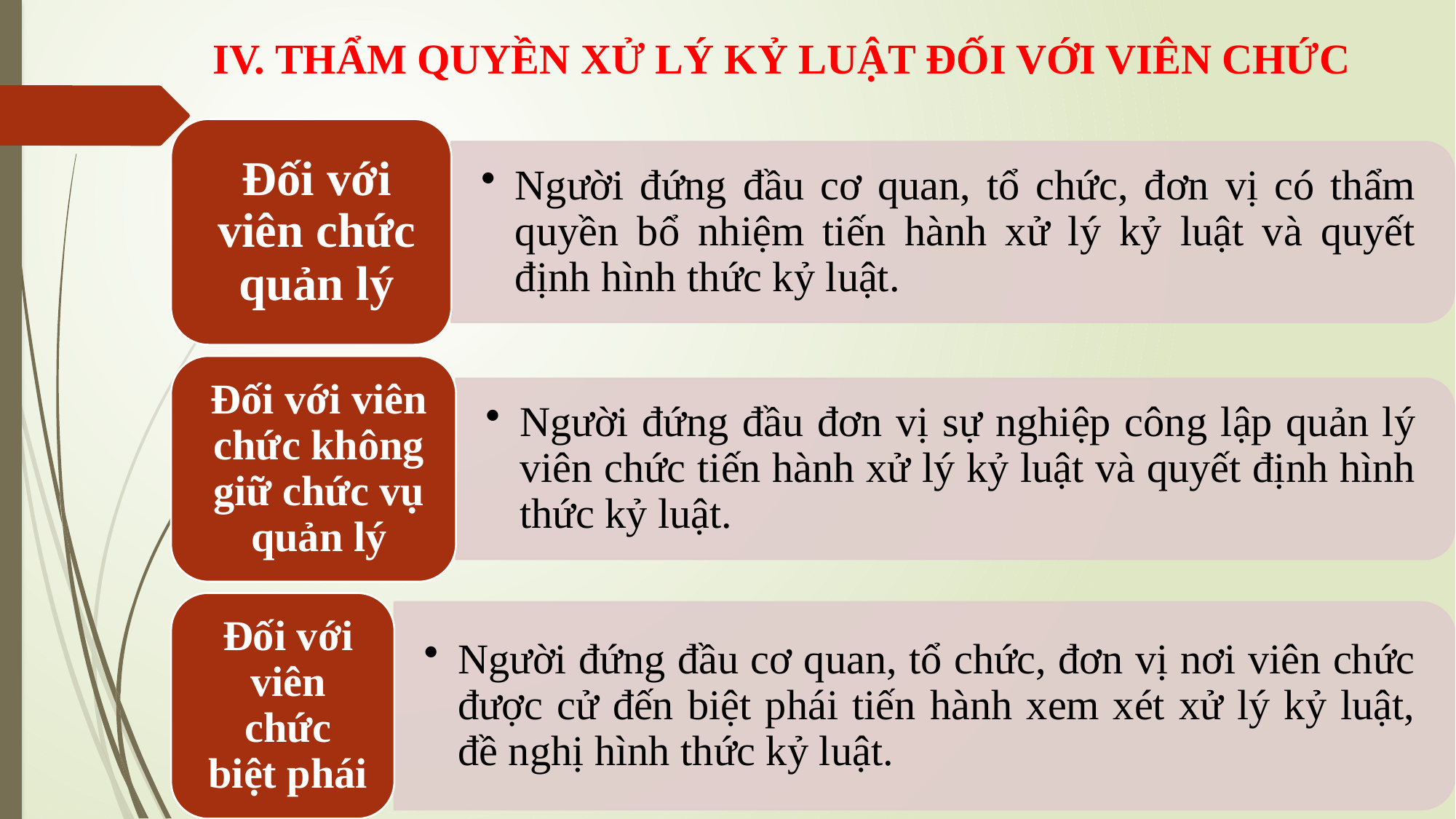

# IV. THẨM QUYỀN XỬ LÝ KỶ LUẬT ĐỐI VỚI VIÊN CHỨC
Người đứng đầu cơ quan, tổ chức, đơn vị có thẩm quyền bổ nhiệm tiến hành xử lý kỷ luật và quyết định hình thức kỷ luật.
Đối với viên chức quản lý
Người đứng đầu đơn vị sự nghiệp công lập quản lý viên chức tiến hành xử lý kỷ luật và quyết định hình thức kỷ luật.
Đối với viên chức không giữ chức vụ quản lý
Người đứng đầu cơ quan, tổ chức, đơn vị nơi viên chức được cử đến biệt phái tiến hành xem xét xử lý kỷ luật, đề nghị hình thức kỷ luật.
Đối với viên chức biệt phái